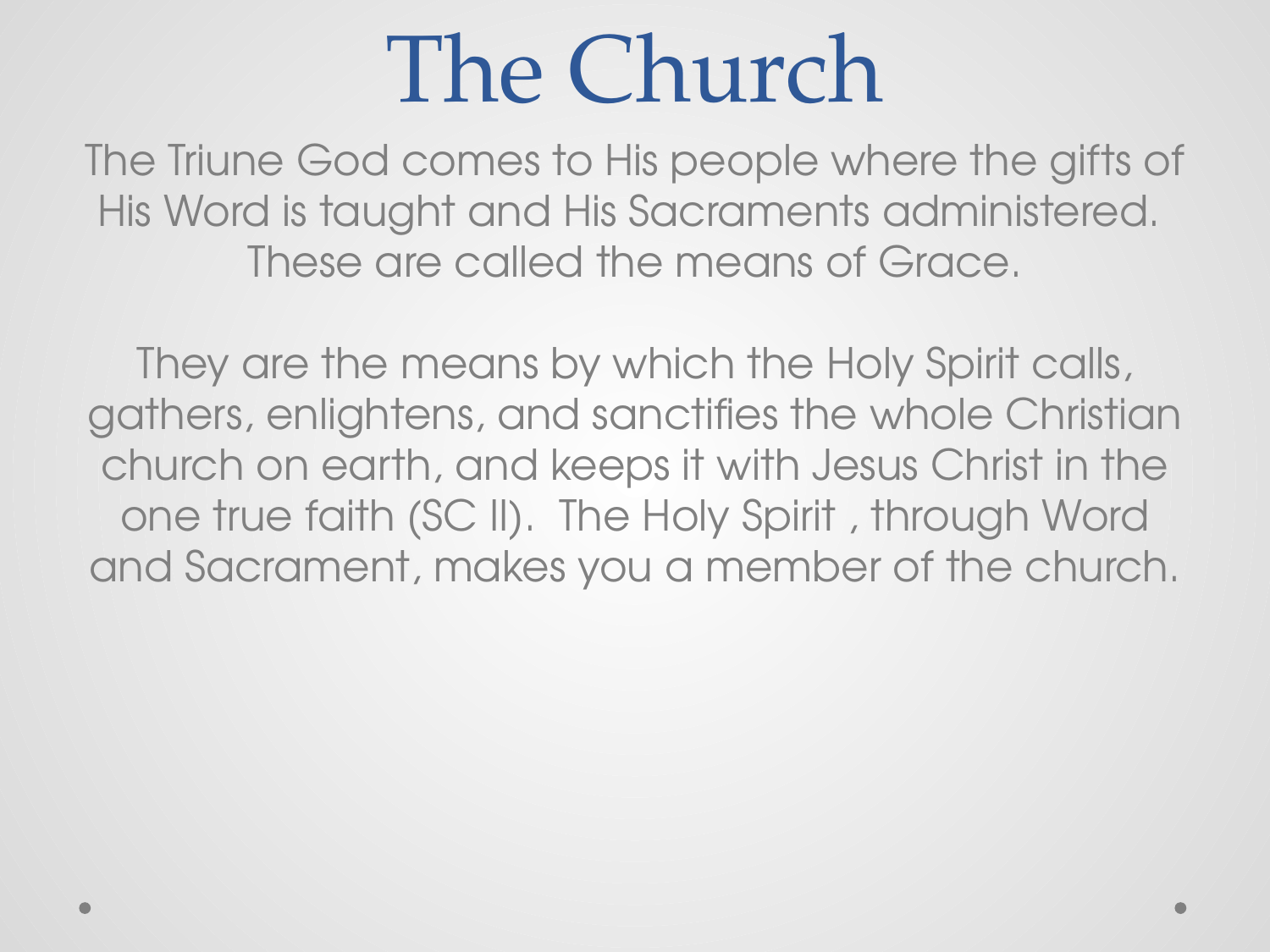

# The Church
The Triune God comes to His people where the gifts of His Word is taught and His Sacraments administered.  These are called the means of Grace.

They are the means by which the Holy Spirit calls, gathers, enlightens, and sanctifies the whole Christian church on earth, and keeps it with Jesus Christ in the one true faith (SC II).  The Holy Spirit , through Word and Sacrament, makes you a member of the church.